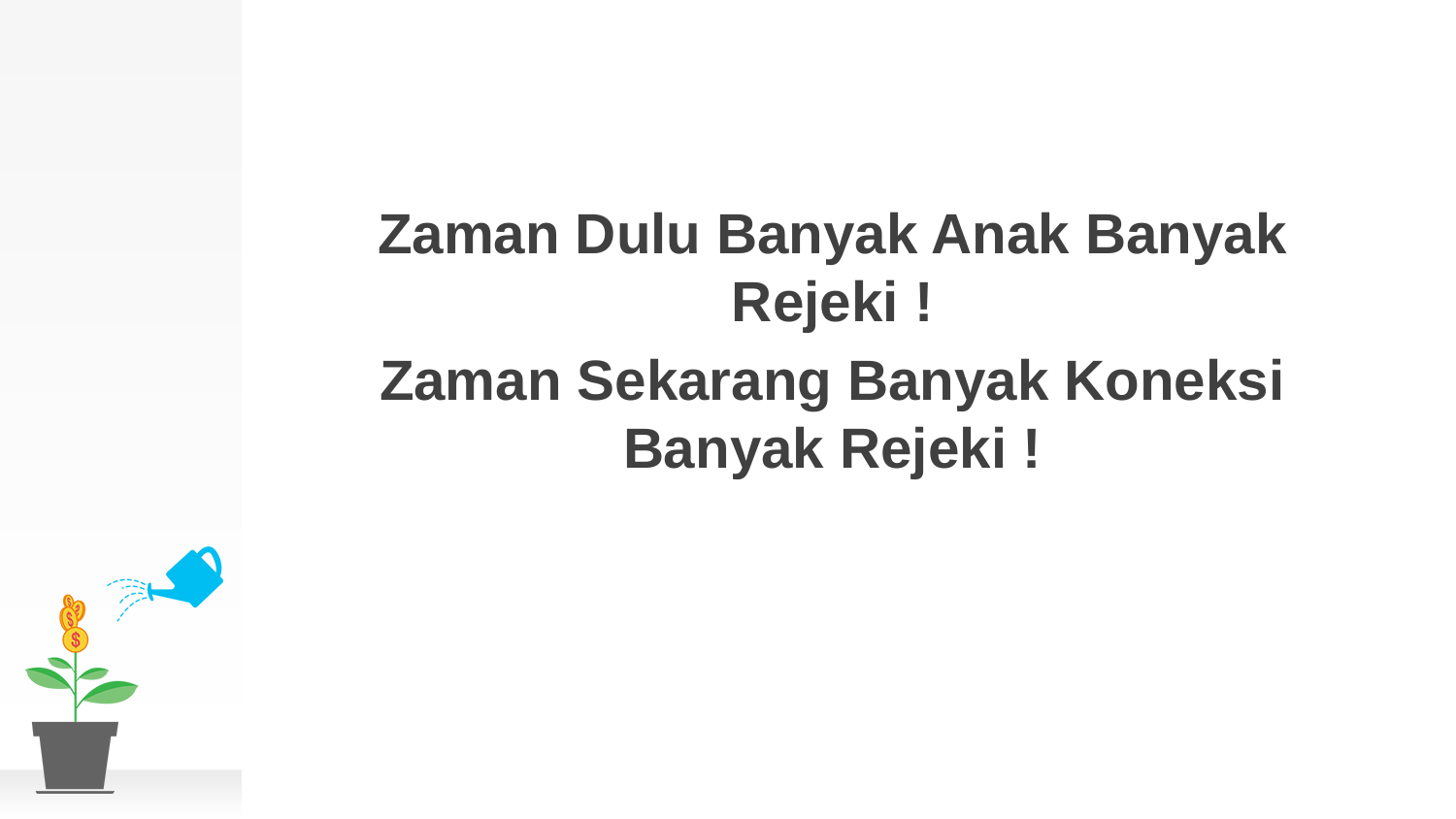

Zaman Dulu Banyak Anak Banyak Rejeki !
Zaman Sekarang Banyak Koneksi Banyak Rejeki !